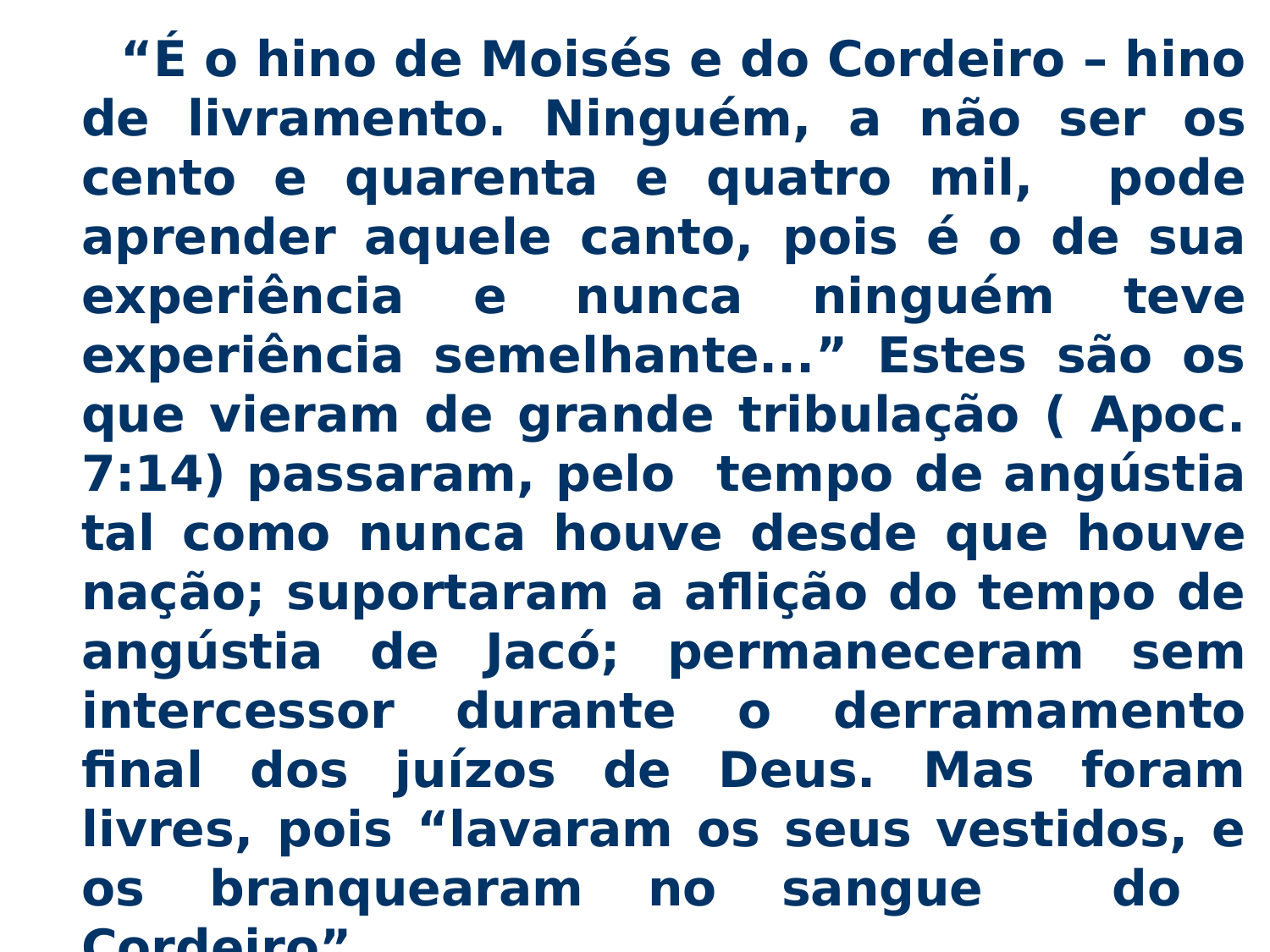

“É o hino de Moisés e do Cordeiro – hino de livramento. Ninguém, a não ser os cento e quarenta e quatro mil,  pode aprender aquele canto, pois é o de sua experiência e nunca ninguém teve experiência semelhante...” Estes são os que vieram de grande tribulação ( Apoc. 7:14) passaram, pelo  tempo de angústia tal como nunca houve desde que houve nação; suportaram a aflição do tempo de angústia de Jacó; permaneceram sem intercessor durante o derramamento final dos juízos de Deus. Mas foram livres, pois “lavaram os seus vestidos, e os branquearam no sangue  do  Cordeiro”